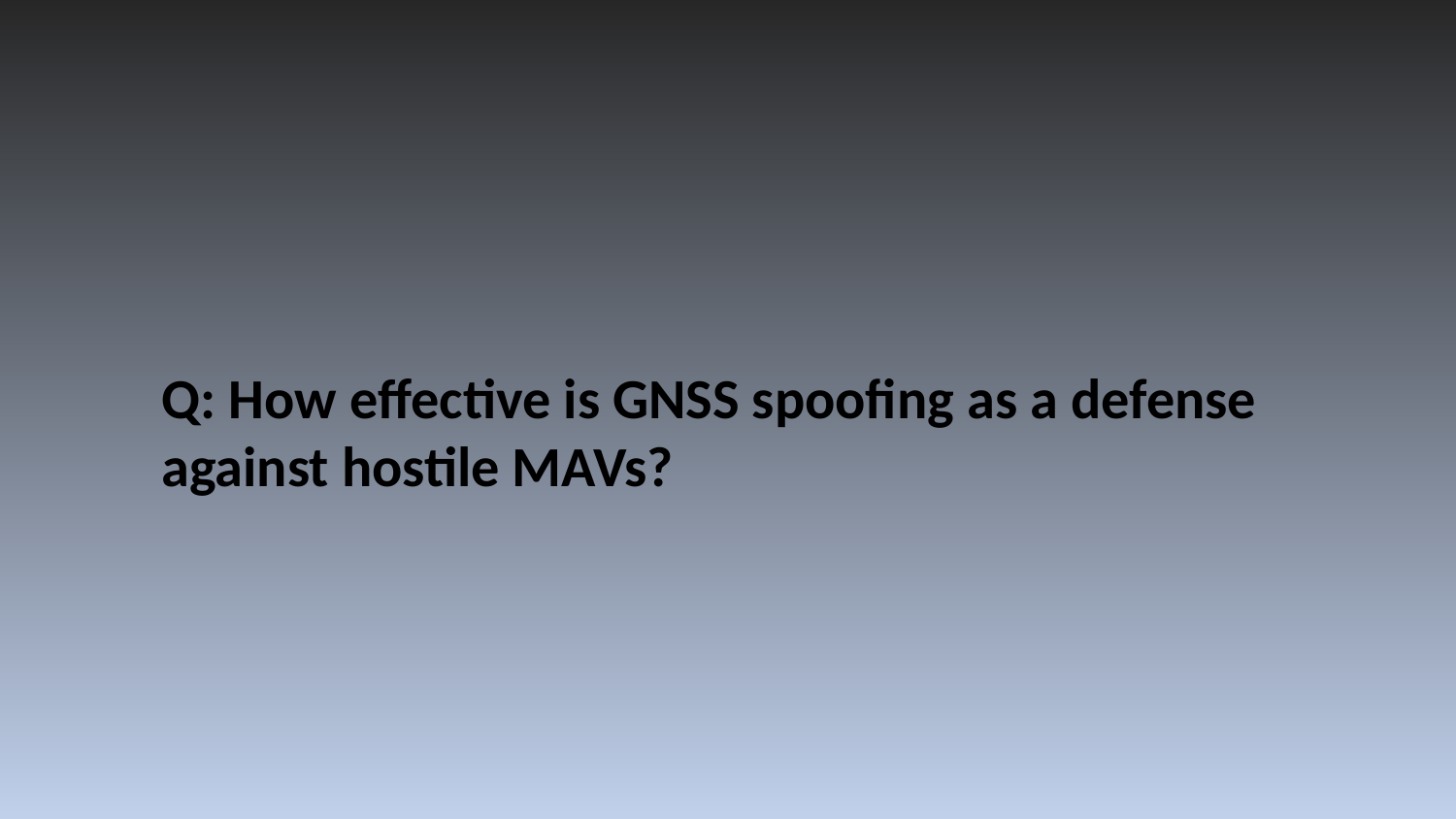

Q: How effective is GNSS spoofing as a defense against hostile MAVs?